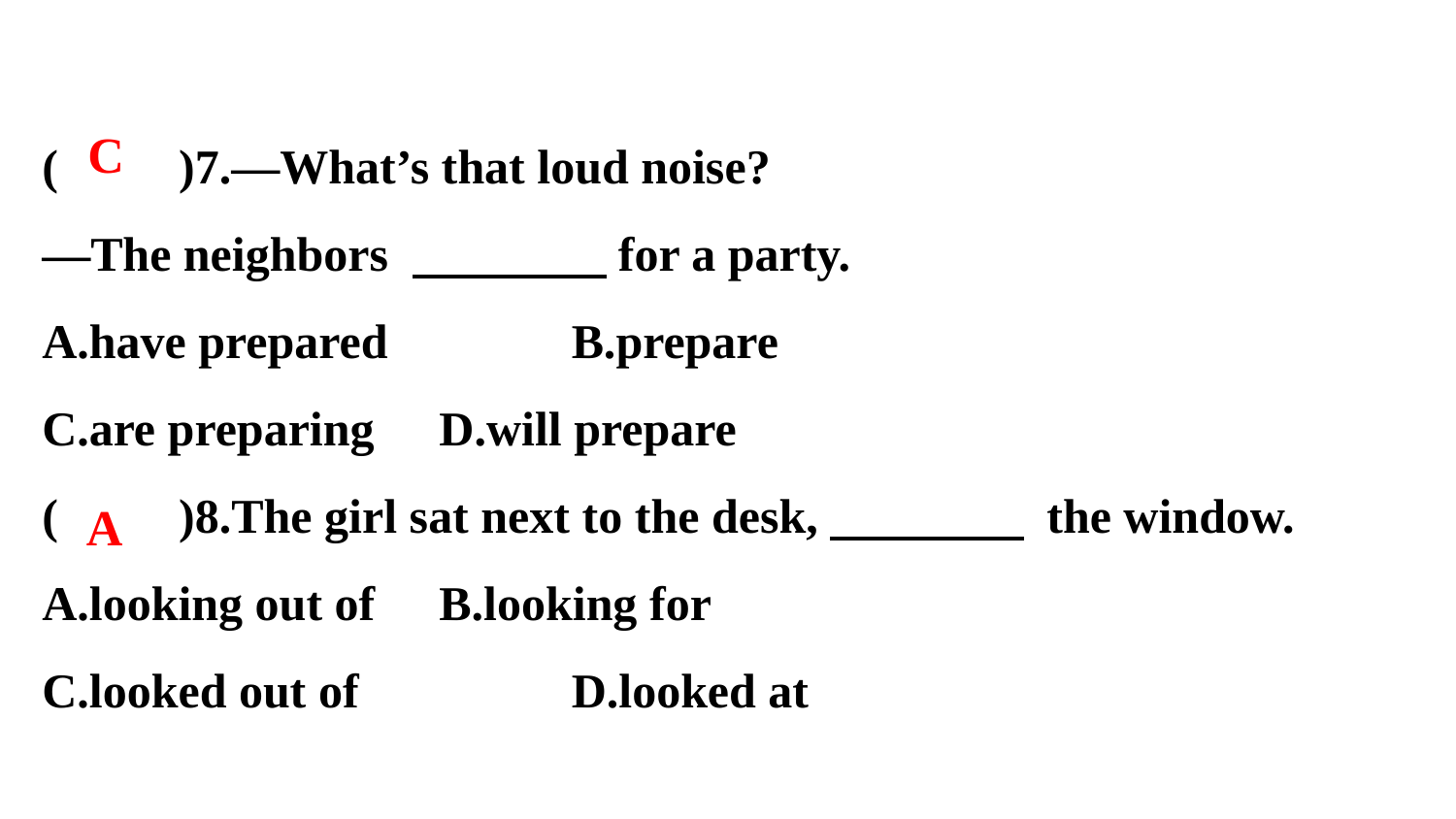

(　　)7.—What’s that loud noise?
—The neighbors 　　　　for a party.
A.have prepared　	B.prepare
C.are preparing　	D.will prepare
(　　)8.The girl sat next to the desk,　　　　 the window.
A.looking out of　	B.looking for
C.looked out of　		D.looked at
C
A